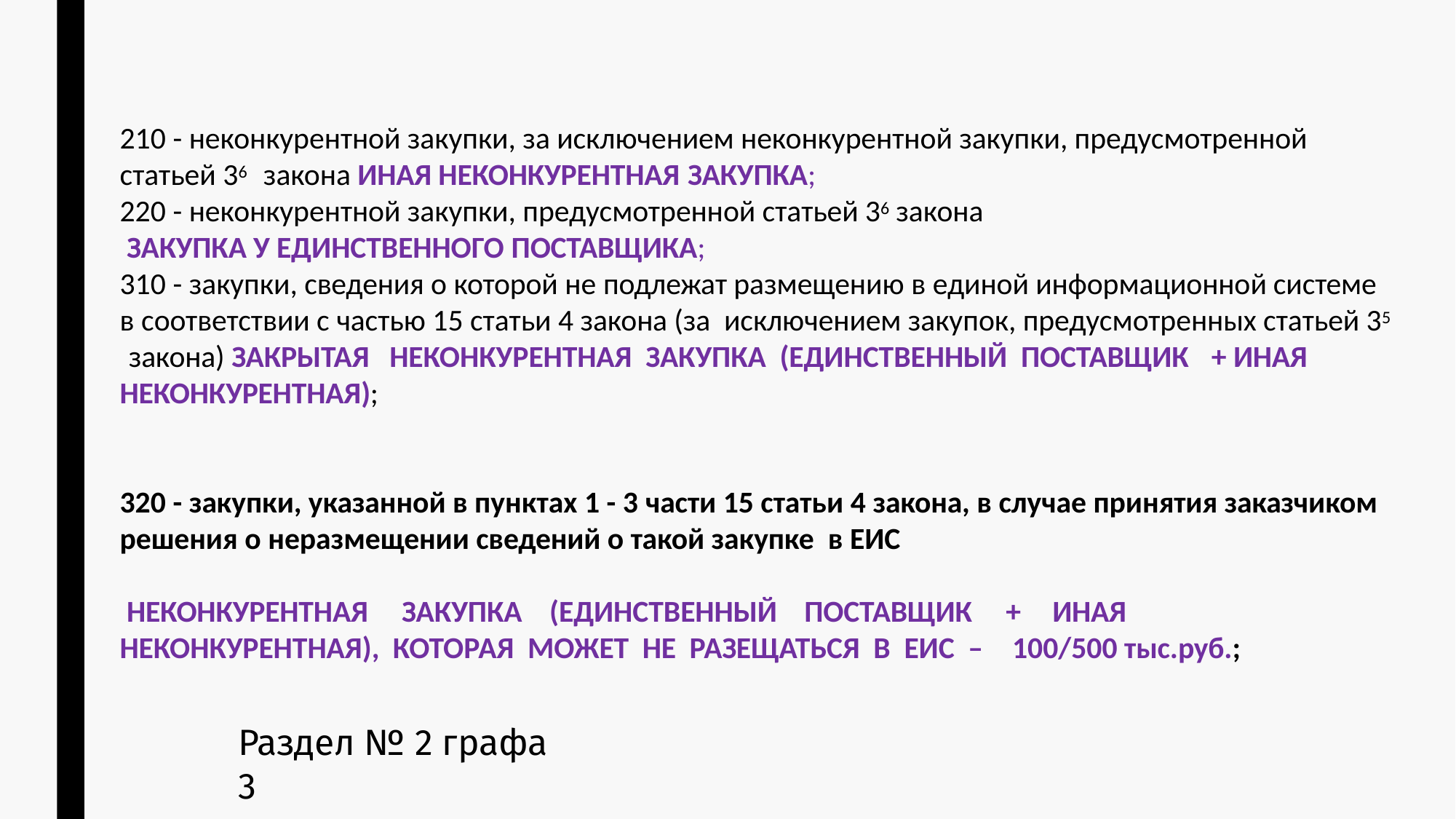

210 - неконкурентной закупки, за исключением неконкурентной закупки, предусмотренной статьей 36   закона ИНАЯ НЕКОНКУРЕНТНАЯ ЗАКУПКА;
220 - неконкурентной закупки, предусмотренной статьей 36 закона
 ЗАКУПКА У ЕДИНСТВЕННОГО ПОСТАВЩИКА;
310 - закупки, сведения о которой не подлежат размещению в единой информационной системе в соответствии с частью 15 статьи 4 закона (за  исключением закупок, предусмотренных статьей 35   закона) ЗАКРЫТАЯ   НЕКОНКУРЕНТНАЯ  ЗАКУПКА  (ЕДИНСТВЕННЫЙ  ПОСТАВЩИК   + ИНАЯ НЕКОНКУРЕНТНАЯ);

320 - закупки, указанной в пунктах 1 - 3 части 15 статьи 4 закона, в случае принятия заказчиком решения о неразмещении сведений о такой закупке  в ЕИС

 НЕКОНКУРЕНТНАЯ     ЗАКУПКА    (ЕДИНСТВЕННЫЙ    ПОСТАВЩИК     +    ИНАЯ НЕКОНКУРЕНТНАЯ),  КОТОРАЯ  МОЖЕТ  НЕ  РАЗЕЩАТЬСЯ  В  ЕИС  –    100/500 тыс.руб.;
Раздел № 2 графа 3